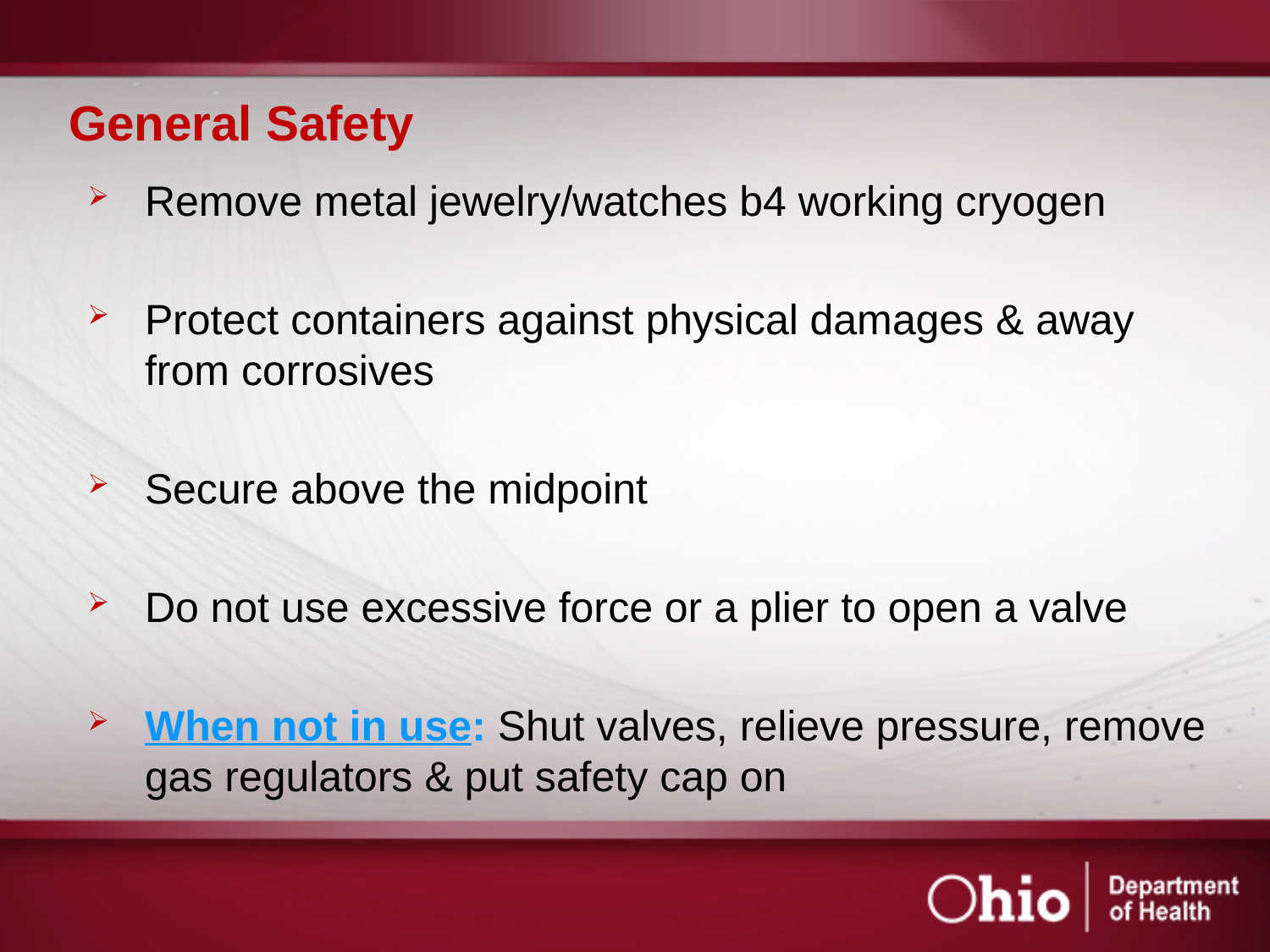

# General Safety
Remove metal jewelry/watches b4 working cryogen

Protect containers against physical damages & away from corrosives

Secure above the midpoint

Do not use excessive force or a plier to open a valve

When not in use: Shut valves, relieve pressure, remove gas regulators & put safety cap on